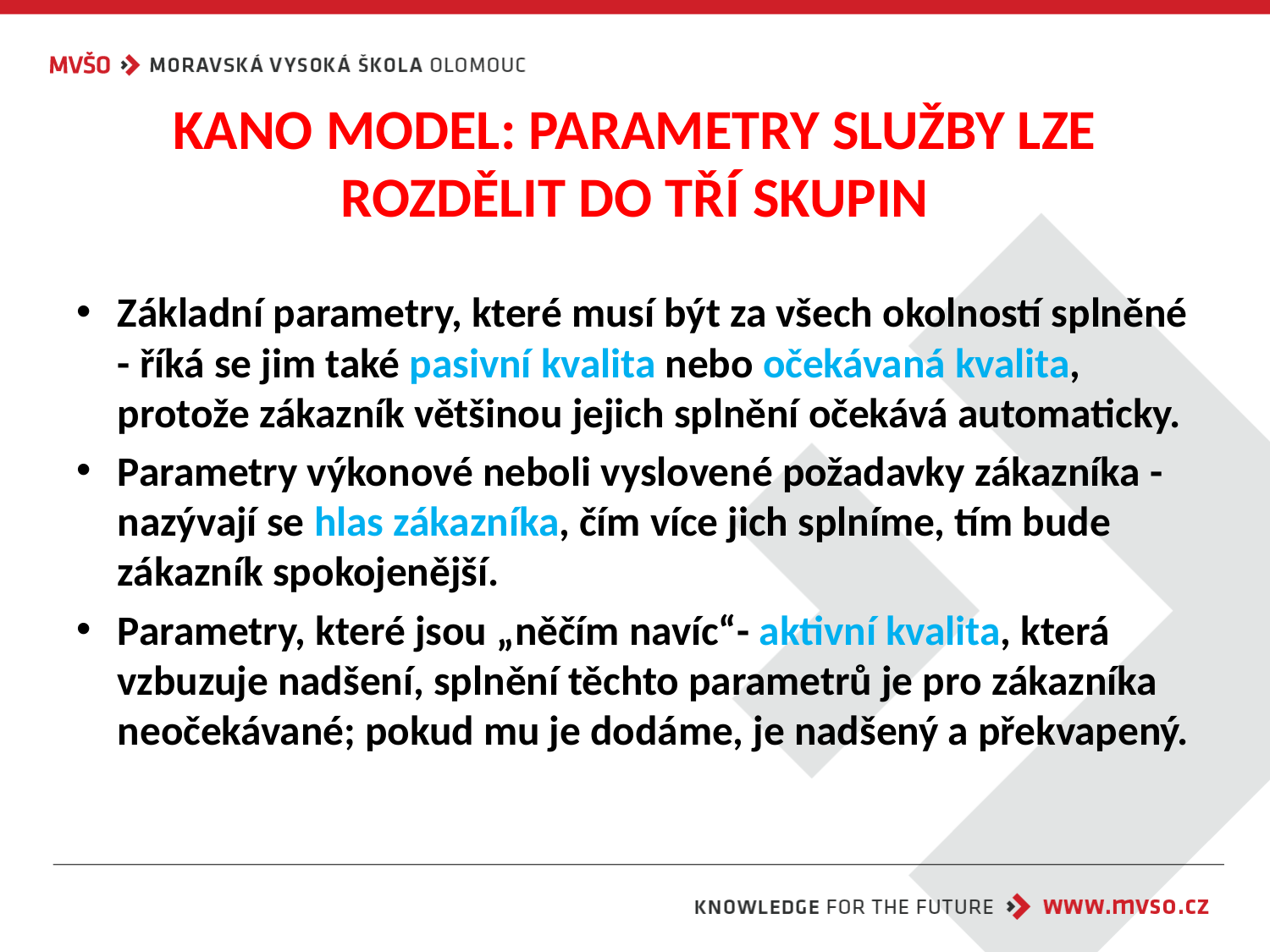

# KANO MODEL: PARAMETRY SLUŽBY LZE ROZDĚLIT DO TŘÍ SKUPIN
Základní parametry, které musí být za všech okolností splněné - říká se jim také pasivní kvalita nebo očekávaná kvalita, protože zákazník většinou jejich splnění očekává automaticky.
Parametry výkonové neboli vyslovené požadavky zákazníka - nazývají se hlas zákazníka, čím více jich splníme, tím bude zákazník spokojenější.
Parametry, které jsou „něčím navíc“- aktivní kvalita, která vzbuzuje nadšení, splnění těchto parametrů je pro zákazníka neočekávané; pokud mu je dodáme, je nadšený a překvapený.